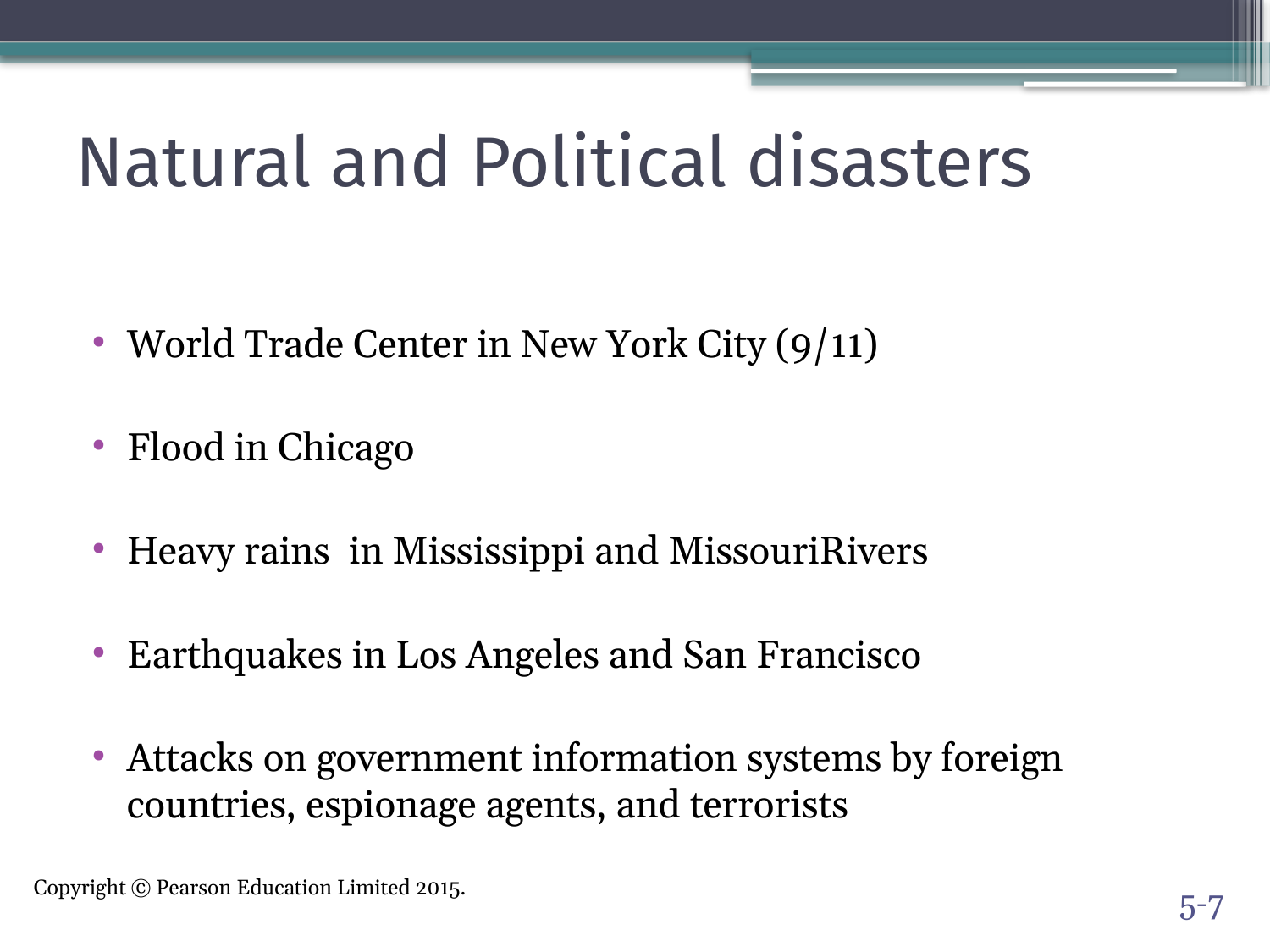

# Natural and Political disasters
World Trade Center in New York City (9/11)

Flood in Chicago

Heavy rains  in Mississippi and MissouriRivers

Earthquakes in Los Angeles and San Francisco

Attacks on government information systems by foreign countries, espionage agents, and terrorists

5-7